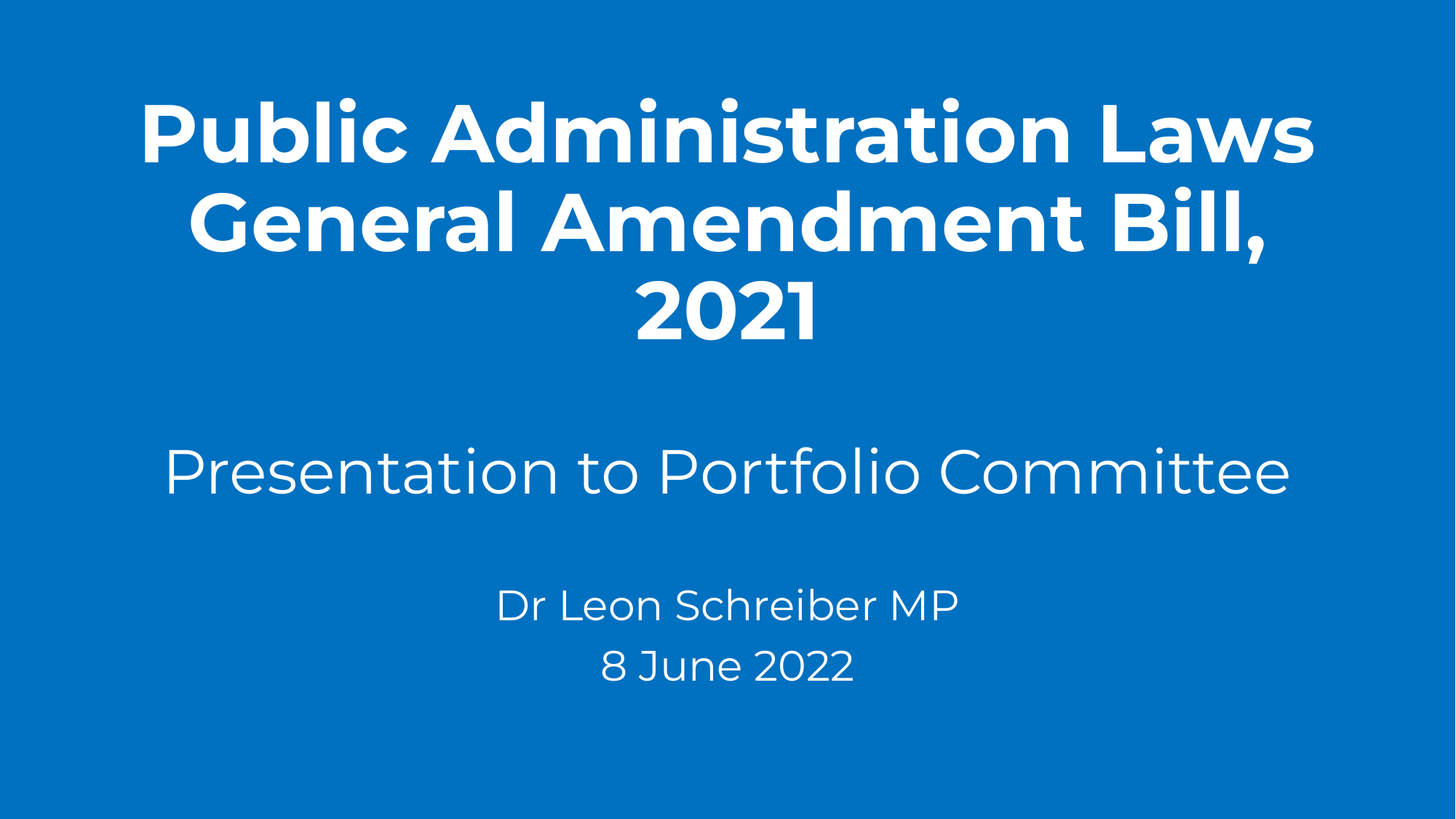

# Public Administration Laws General Amendment Bill, 2021

Presentation to Portfolio Committee

Dr Leon Schreiber MP
8 June 2022